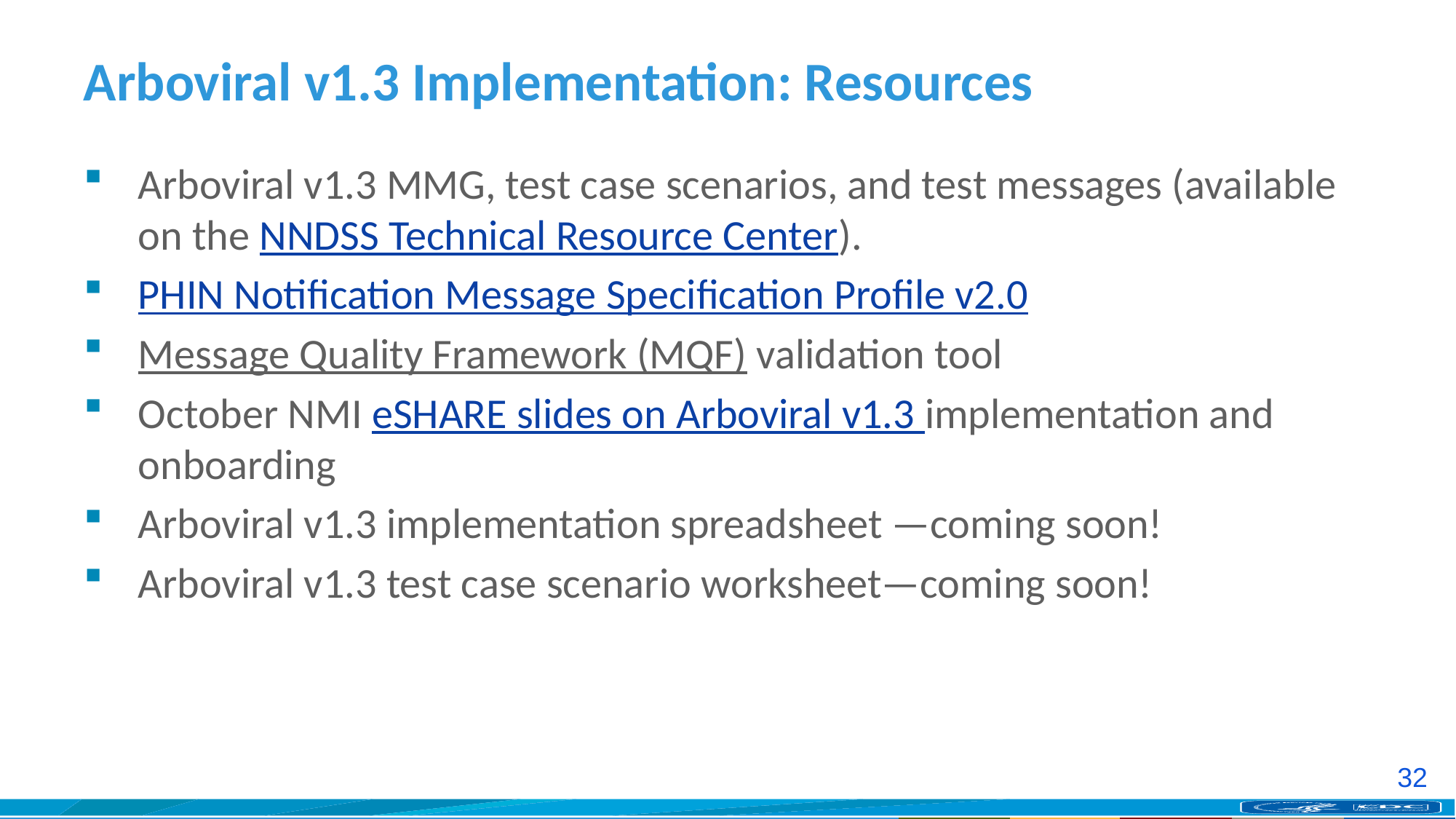

# Arboviral v1.3 Implementation: Resources
Arboviral v1.3 MMG, test case scenarios, and test messages (available on the NNDSS Technical Resource Center).
PHIN Notification Message Specification Profile v2.0
Message Quality Framework (MQF) validation tool
October NMI eSHARE slides on Arboviral v1.3 implementation and onboarding
Arboviral v1.3 implementation spreadsheet —coming soon!
Arboviral v1.3 test case scenario worksheet—coming soon!